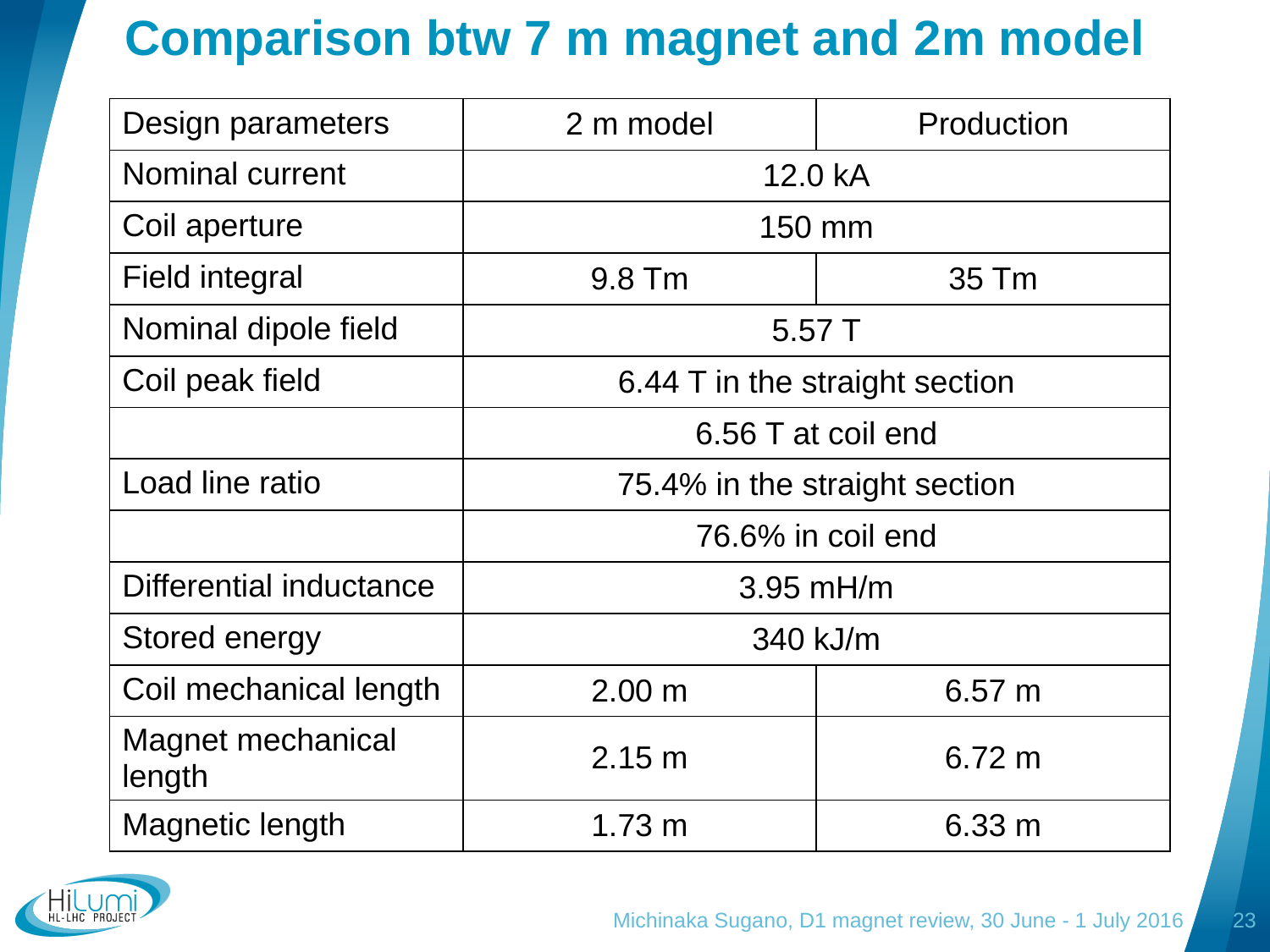

# Comparison btw 7 m magnet and 2m model
| Design parameters | 2 m model | Production |
| --- | --- | --- |
| Nominal current | 12.0 kA |  |
| Coil aperture | 150 mm |  |
| Field integral | 9.8 Tm | 35 Tm |
| Nominal dipole field | 5.57 T |  |
| Coil peak field | 6.44 T in the straight section |  |
|  | 6.56 T at coil end |  |
| Load line ratio | 75.4% in the straight section |  |
|  | 76.6% in coil end |  |
| Differential inductance | 3.95 mH/m |  |
| Stored energy | 340 kJ/m |  |
| Coil mechanical length | 2.00 m | 6.57 m |
| Magnet mechanical length | 2.15 m | 6.72 m |
| Magnetic length | 1.73 m | 6.33 m |
Michinaka Sugano, D1 magnet review, 30 June - 1 July 2016
23